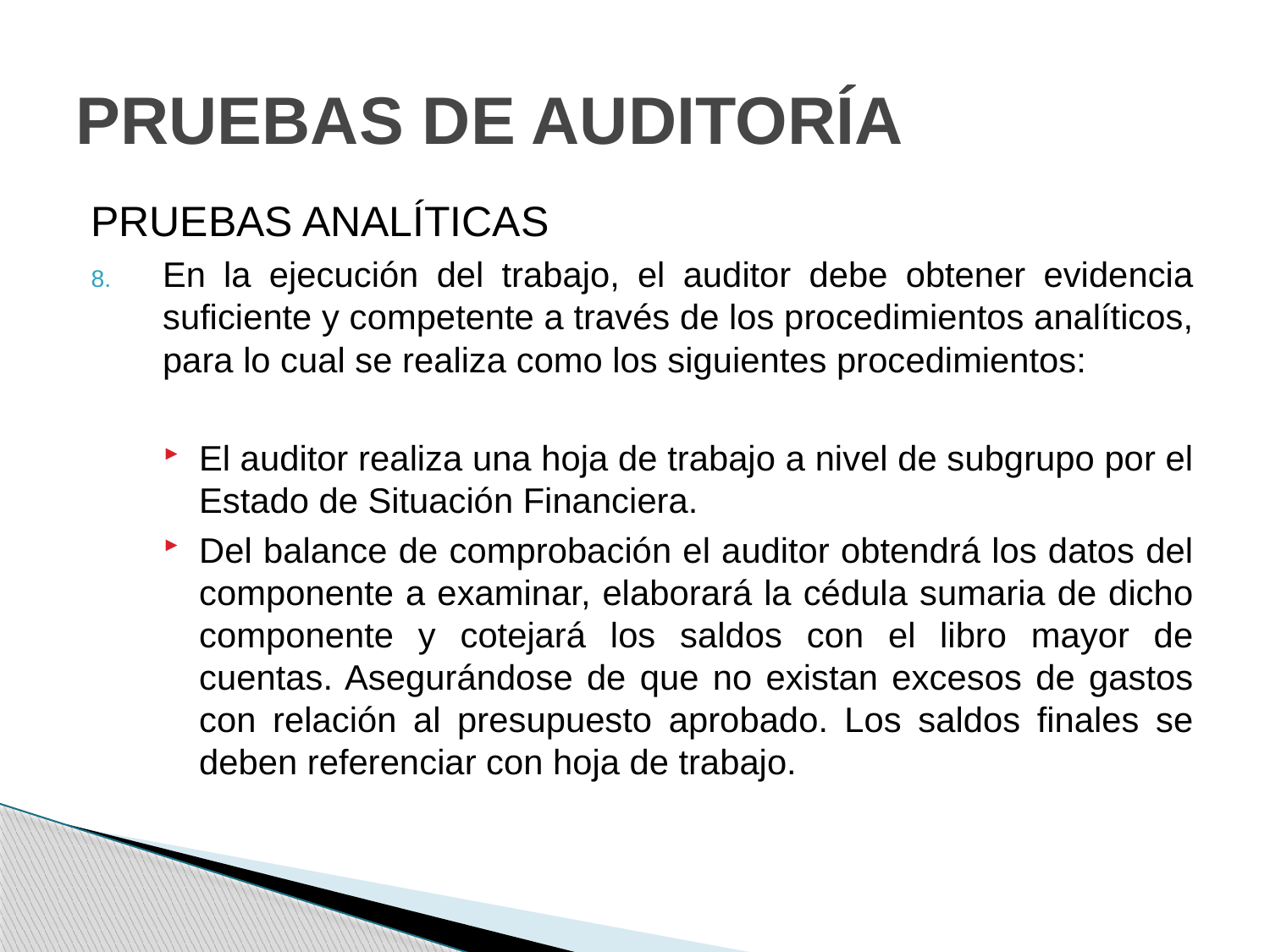

# PRUEBAS DE AUDITORÍA
PRUEBAS ANALÍTICAS
En la ejecución del trabajo, el auditor debe obtener evidencia suficiente y competente a través de los procedimientos analíticos, para lo cual se realiza como los siguientes procedimientos:

El auditor realiza una hoja de trabajo a nivel de subgrupo por el Estado de Situación Financiera.
Del balance de comprobación el auditor obtendrá los datos del componente a examinar, elaborará la cédula sumaria de dicho componente y cotejará los saldos con el libro mayor de cuentas. Asegurándose de que no existan excesos de gastos con relación al presupuesto aprobado. Los saldos finales se deben referenciar con hoja de trabajo.